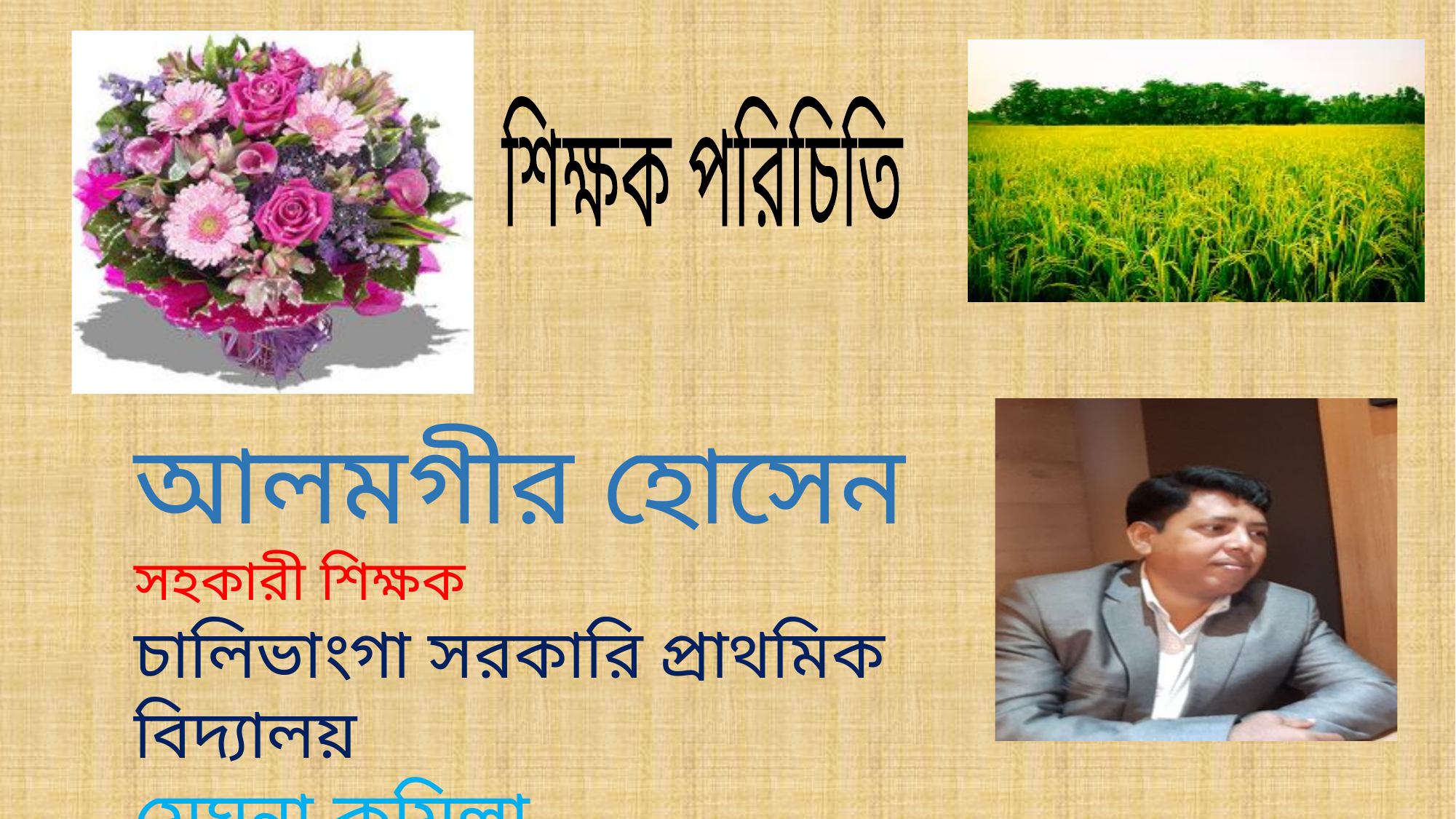

শিক্ষক পরিচিতি

আলমগীর হোসেন
সহকারী শিক্ষক
চালিভাংগা সরকারি প্রাথমিক বিদ্যালয়
মেঘনা,কুমিল্লা